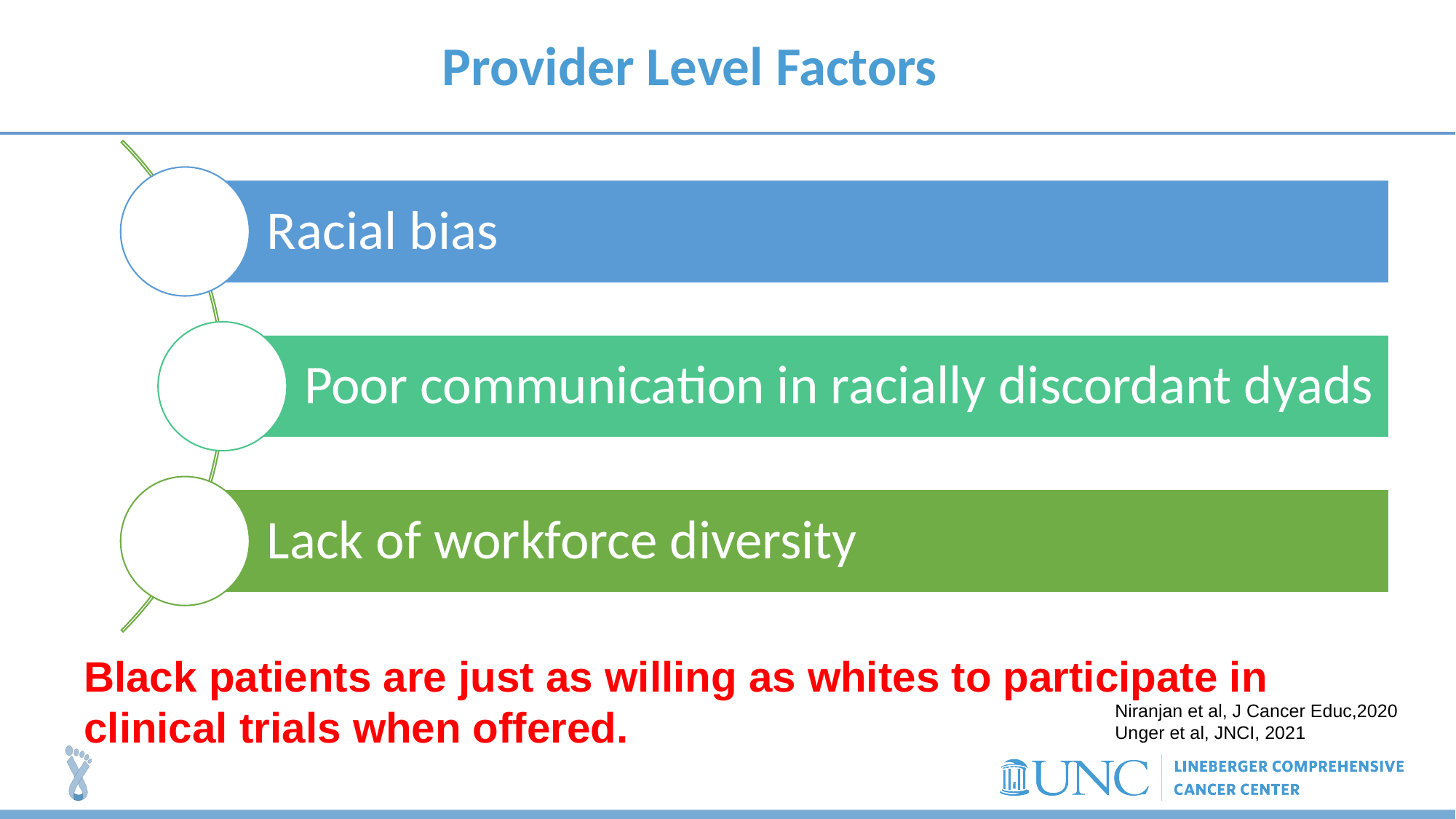

# Provider Level Factors
Racial bias
Poor communication in racially discordant dyads
Lack of workforce diversity
Black patients are just as willing as whites to participate in clinical trials when offered.
Niranjan et al, J Cancer Educ,2020
Unger et al, JNCI, 2021